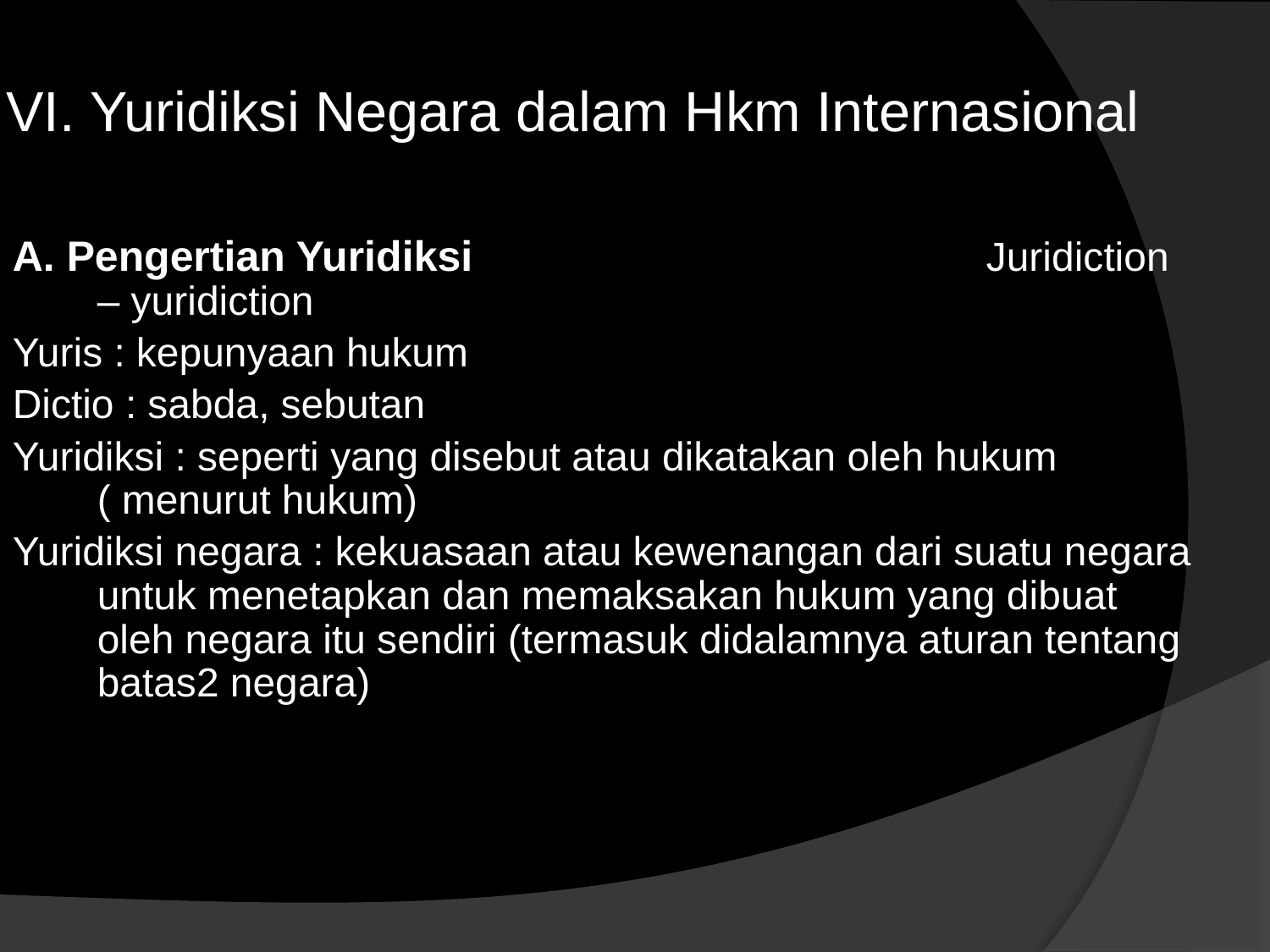

VI. Yuridiksi Negara dalam Hkm Internasional
A. Pengertian Yuridiksi					Juridiction – yuridiction
Yuris : kepunyaan hukum
Dictio : sabda, sebutan
Yuridiksi : seperti yang disebut atau dikatakan oleh hukum ( menurut hukum)
Yuridiksi negara : kekuasaan atau kewenangan dari suatu negara untuk menetapkan dan memaksakan hukum yang dibuat oleh negara itu sendiri (termasuk didalamnya aturan tentang batas2 negara)